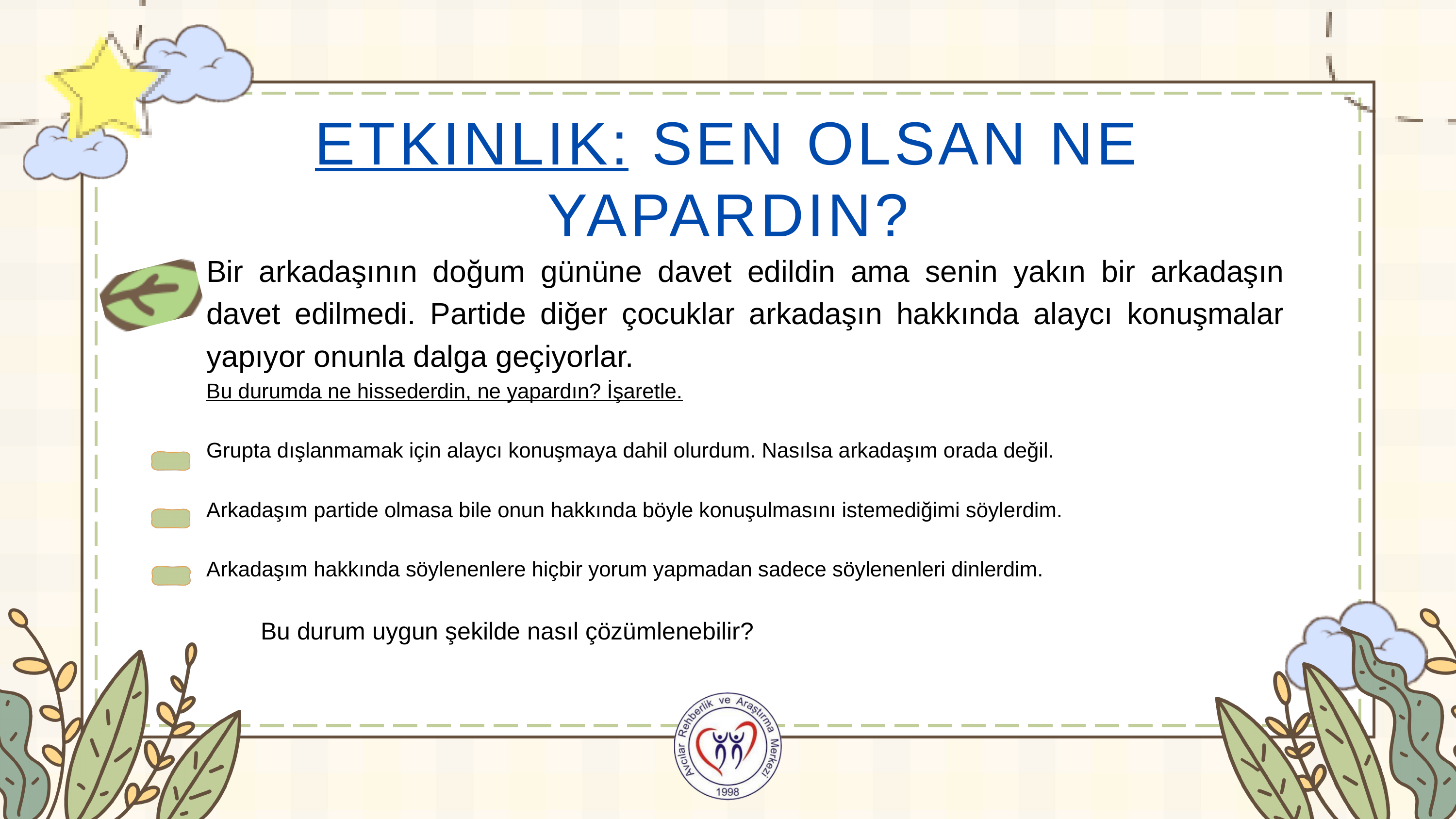

ETKINLIK: SEN OLSAN NE YAPARDIN?

Bir arkadaşının doğum gününe davet edildin ama senin yakın bir arkadaşın davet edilmedi. Partide diğer çocuklar arkadaşın hakkında alaycı konuşmalar yapıyor onunla dalga geçiyorlar.
Bu durumda ne hissederdin, ne yapardın? İşaretle.

Grupta dışlanmamak için alaycı konuşmaya dahil olurdum. Nasılsa arkadaşım orada değil.

Arkadaşım partide olmasa bile onun hakkında böyle konuşulmasını istemediğimi söylerdim.

Arkadaşım hakkında söylenenlere hiçbir yorum yapmadan sadece söylenenleri dinlerdim.

        Bu durum uygun şekilde nasıl çözümlenebilir?